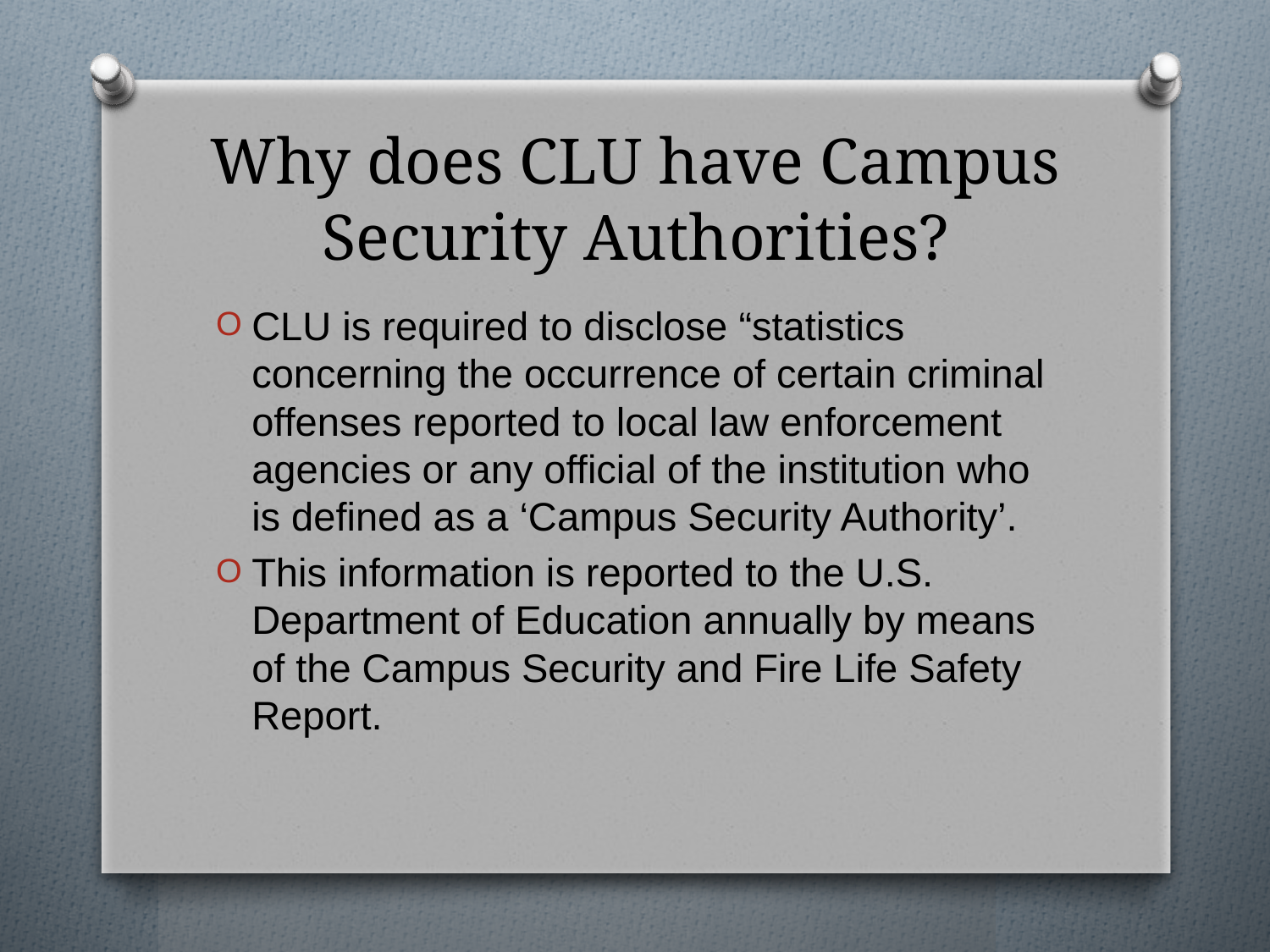

# Why does CLU have Campus Security Authorities?
CLU is required to disclose “statistics concerning the occurrence of certain criminal offenses reported to local law enforcement agencies or any official of the institution who is defined as a ‘Campus Security Authority’.
This information is reported to the U.S. Department of Education annually by means of the Campus Security and Fire Life Safety Report.